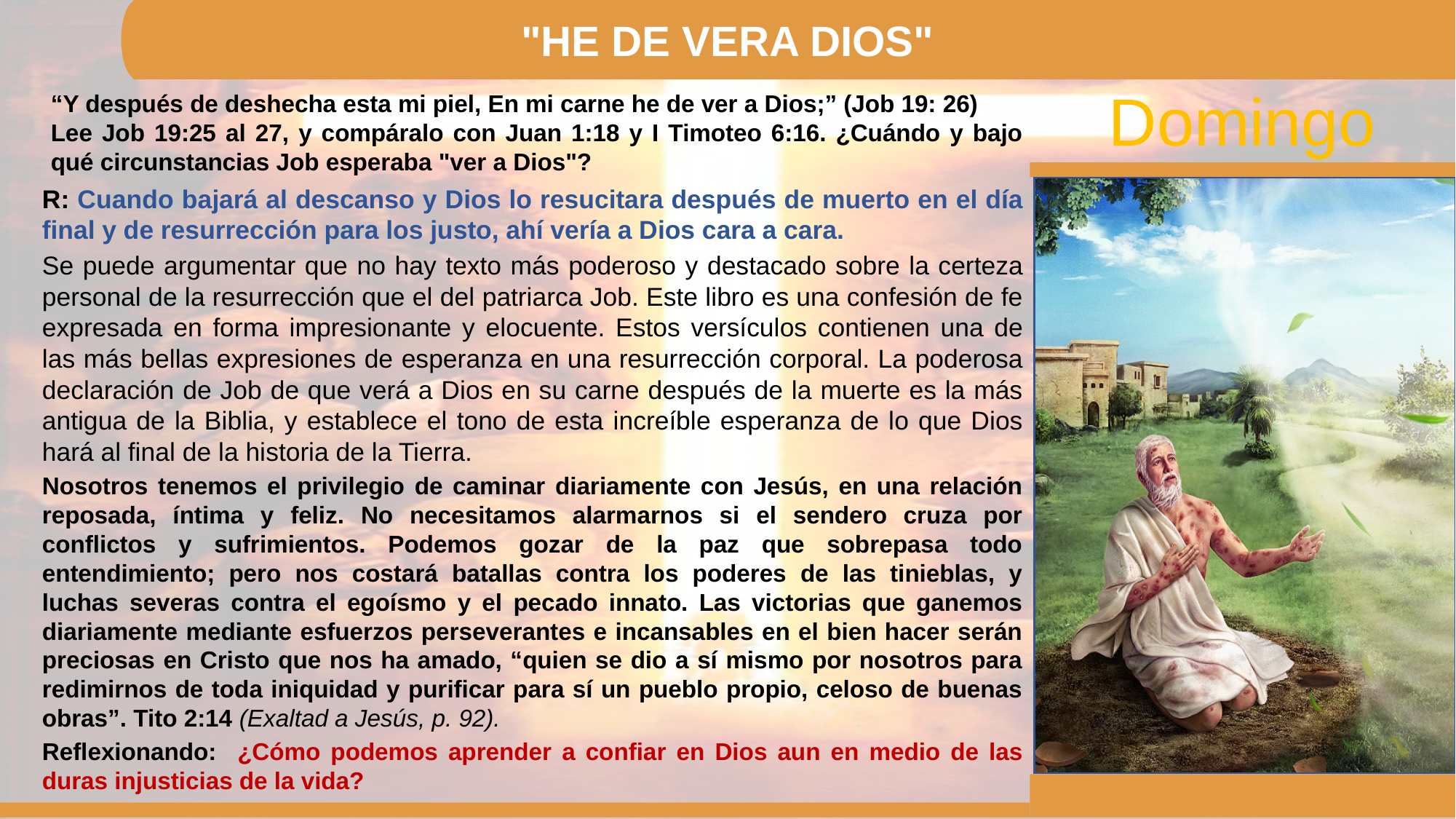

"HE DE VERA DIOS"
“Y después de deshecha esta mi piel, En mi carne he de ver a Dios;” (Job 19: 26)
Lee Job 19:25 al 27, y compáralo con Juan 1:18 y I Timoteo 6:16. ¿Cuándo y bajo qué circunstancias Job esperaba "ver a Dios"?
R: Cuando bajará al descanso y Dios lo resucitara después de muerto en el día final y de resurrección para los justo, ahí vería a Dios cara a cara.
Se puede argumentar que no hay texto más poderoso y destacado sobre la certeza personal de la resurrección que el del patriarca Job. Este libro es una confesión de fe expresada en forma impresionante y elocuente. Estos versículos contienen una de las más bellas expresiones de esperanza en una resurrección corporal. La poderosa declaración de Job de que verá a Dios en su carne después de la muerte es la más antigua de la Biblia, y establece el tono de esta increíble esperanza de lo que Dios hará al final de la historia de la Tierra.
Nosotros tenemos el privilegio de caminar diariamente con Jesús, en una relación reposada, íntima y feliz. No necesitamos alarmarnos si el sendero cruza por conflictos y sufrimientos. Podemos gozar de la paz que sobrepasa todo entendimiento; pero nos costará batallas contra los poderes de las tinieblas, y luchas severas contra el egoísmo y el pecado innato. Las victorias que ganemos diariamente mediante esfuerzos perseverantes e incansables en el bien hacer serán preciosas en Cristo que nos ha amado, “quien se dio a sí mismo por nosotros para redimirnos de toda iniquidad y purificar para sí un pueblo propio, celoso de buenas obras”. Tito 2:14 (Exaltad a Jesús, p. 92).
Reflexionando:  ¿Cómo podemos aprender a confiar en Dios aun en medio de las duras injusticias de la vida?